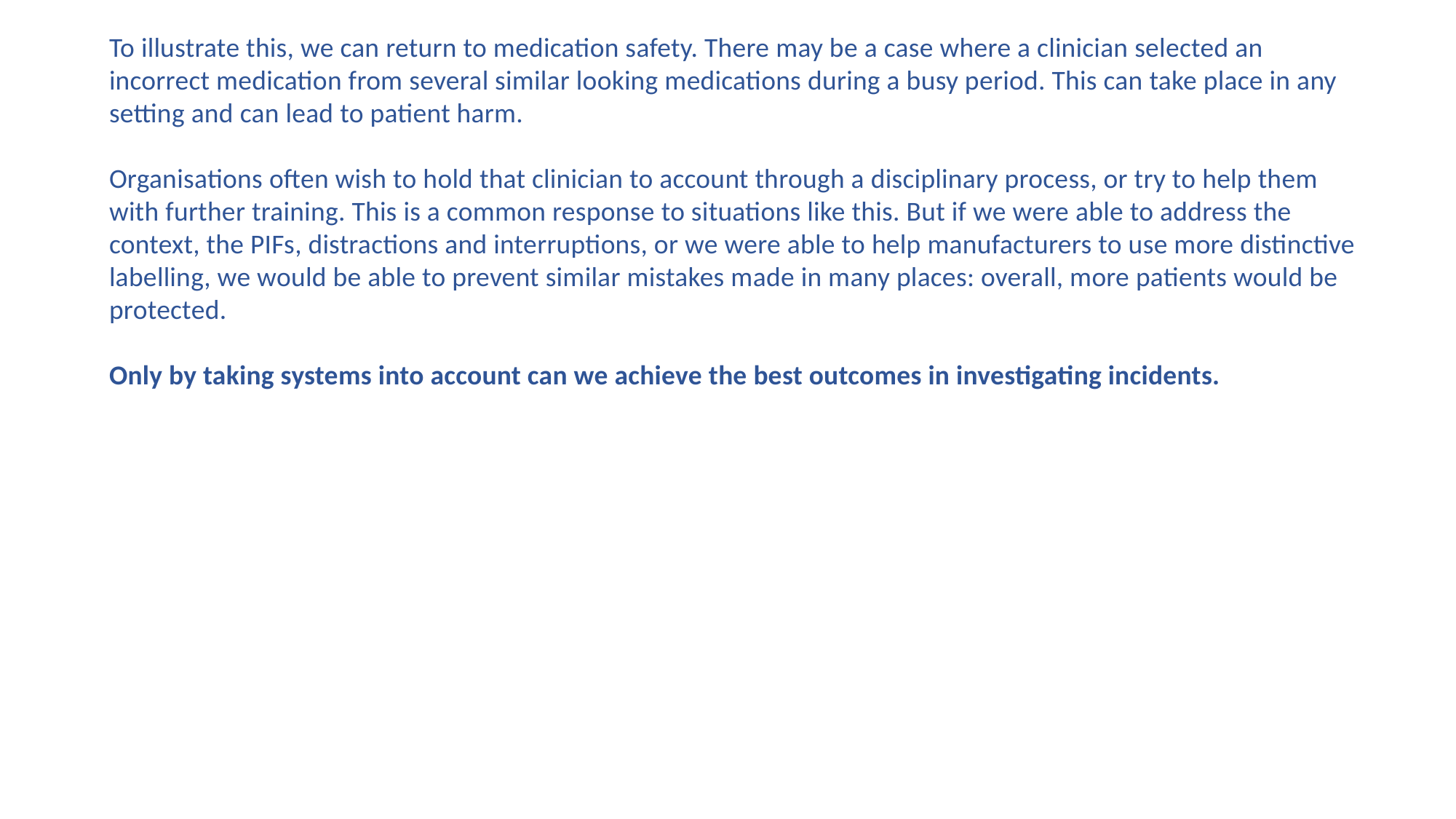

To illustrate this, we can return to medication safety. There may be a case where a clinician selected an incorrect medication from several similar looking medications during a busy period. This can take place in any setting and can lead to patient harm.

Organisations often wish to hold that clinician to account through a disciplinary process, or try to help them with further training. This is a common response to situations like this. But if we were able to address the context, the PIFs, distractions and interruptions, or we were able to help manufacturers to use more distinctive labelling, we would be able to prevent similar mistakes made in many places: overall, more patients would be protected.

Only by taking systems into account can we achieve the best outcomes in investigating incidents.